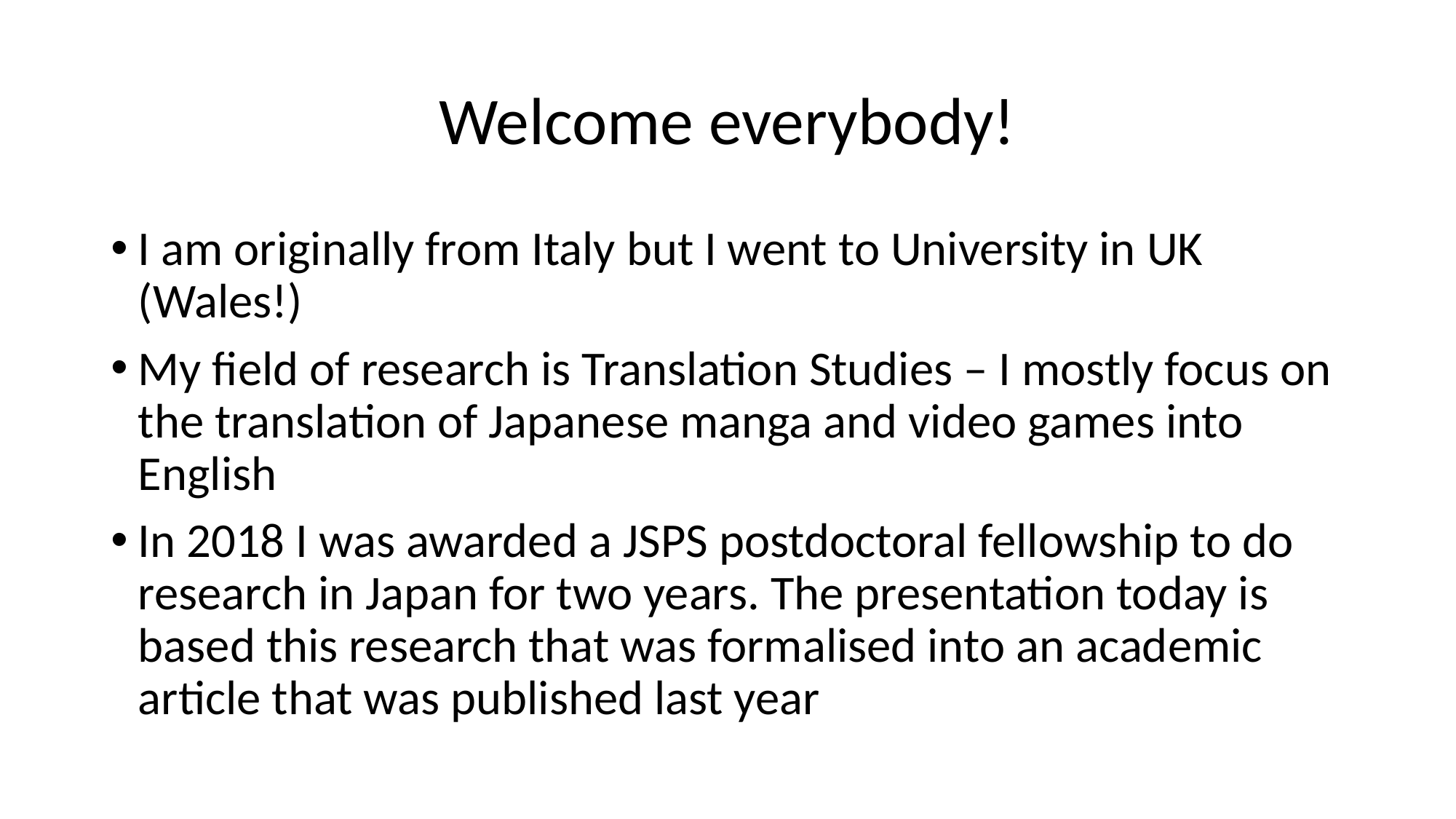

# Welcome everybody!
I am originally from Italy but I went to University in UK (Wales!)
My field of research is Translation Studies – I mostly focus on the translation of Japanese manga and video games into English
In 2018 I was awarded a JSPS postdoctoral fellowship to do research in Japan for two years. The presentation today is based this research that was formalised into an academic article that was published last year